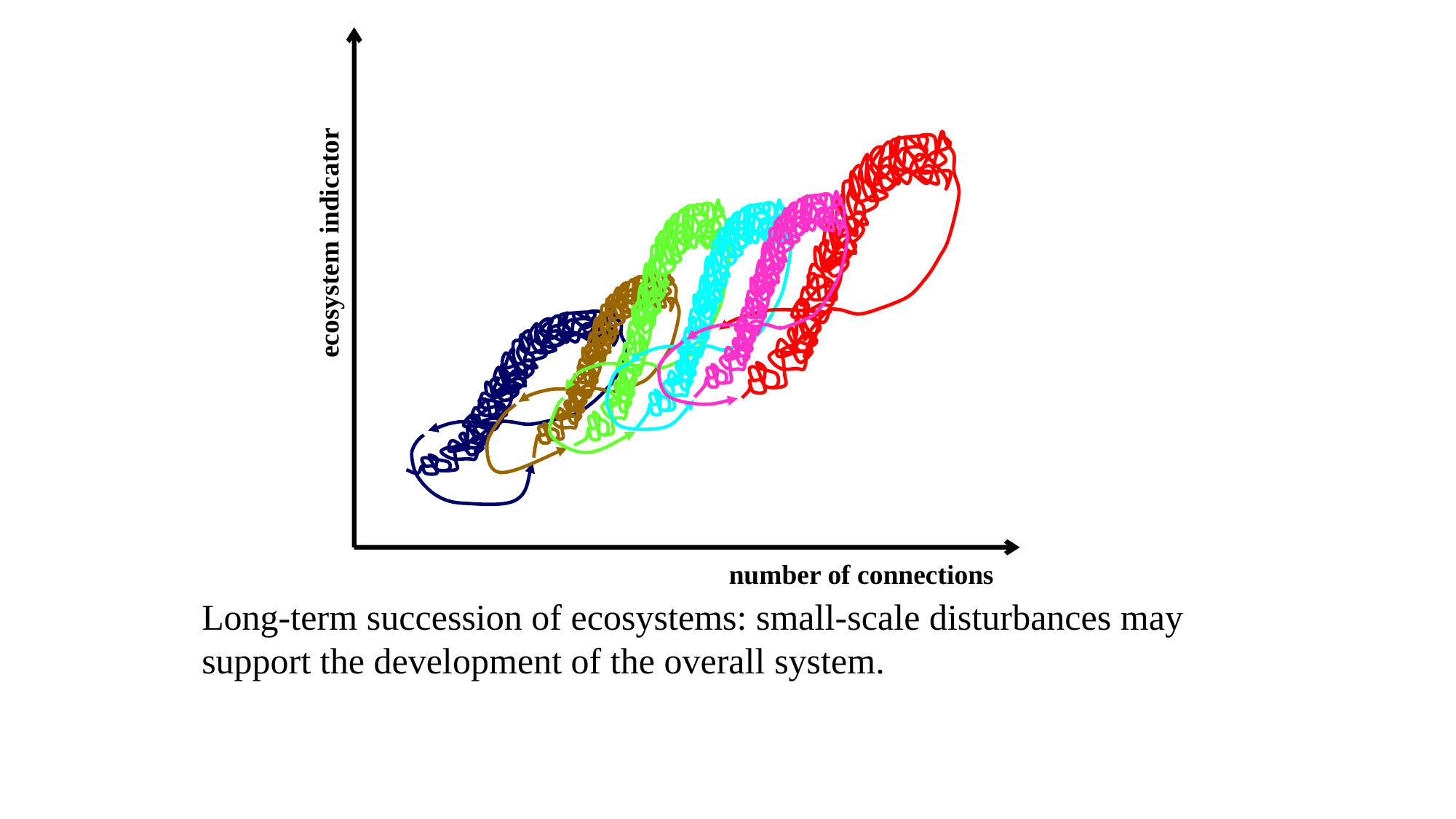

ecosystem indicator

number of connections
Long-term succession of ecosystems: small-scale disturbances may support the development of the overall system.